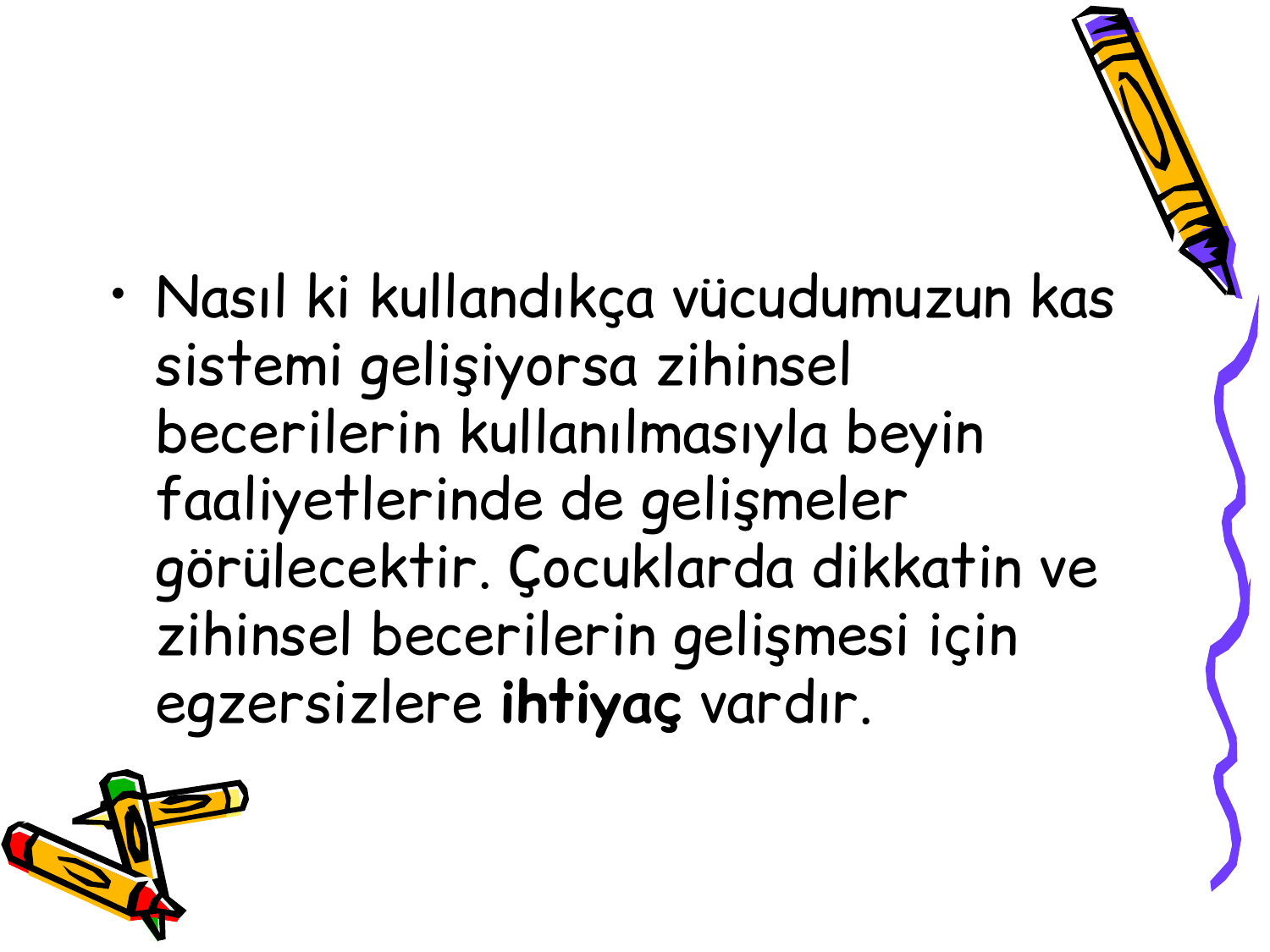

#
Nasıl ki kullandıkça vücudumuzun kas sistemi gelişiyorsa zihinsel becerilerin kullanılmasıyla beyin faaliyetlerinde de gelişmeler görülecektir. Çocuklarda dikkatin ve zihinsel becerilerin gelişmesi için egzersizlere ihtiyaç vardır.